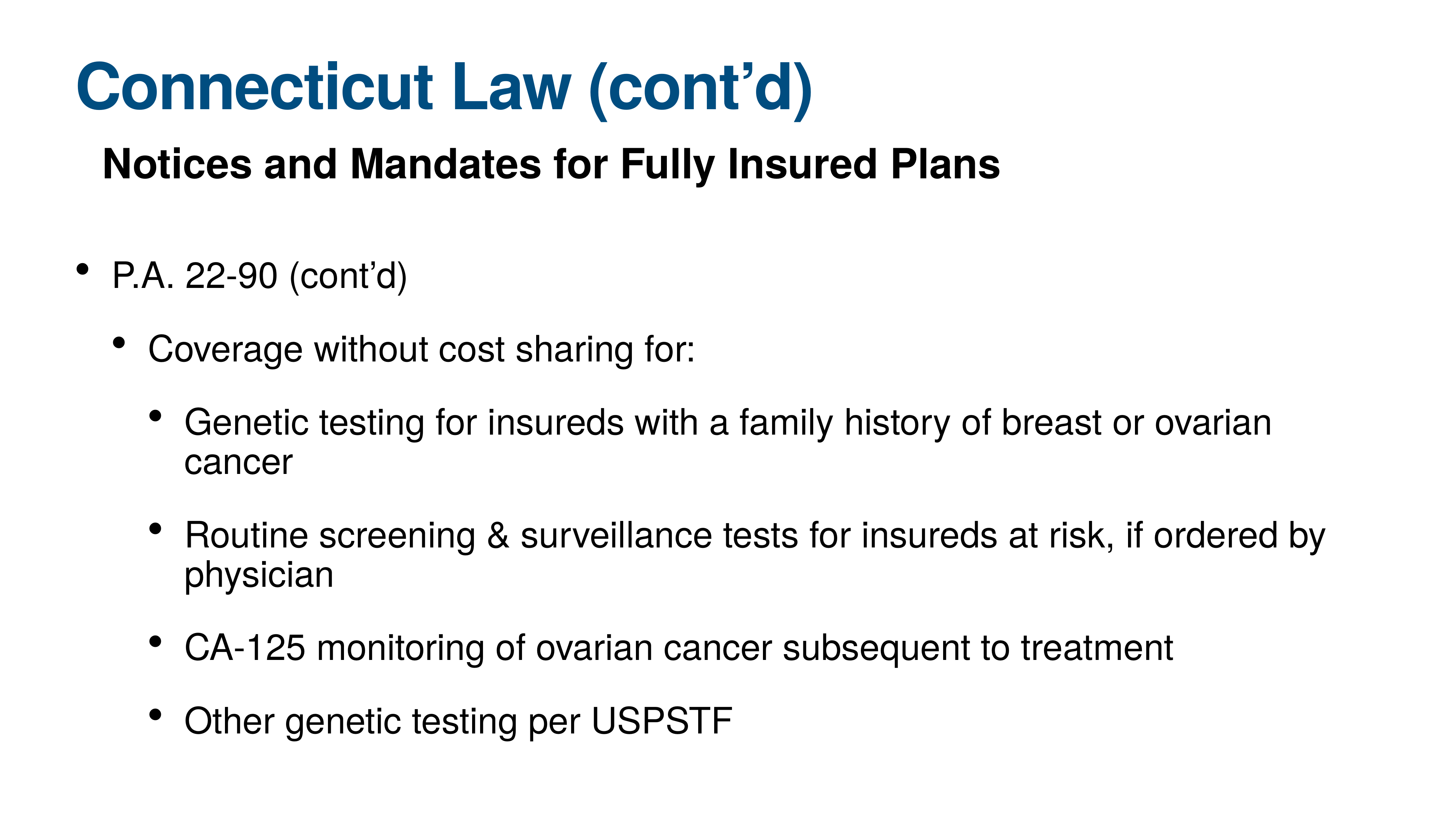

# Connecticut Law (cont’d)
Notices and Mandates for Fully Insured Plans
P.A. 22-90 (cont’d)
Coverage without cost sharing for:
Genetic testing for insureds with a family history of breast or ovarian cancer
Routine screening & surveillance tests for insureds at risk, if ordered by physician
CA-125 monitoring of ovarian cancer subsequent to treatment
Other genetic testing per USPSTF